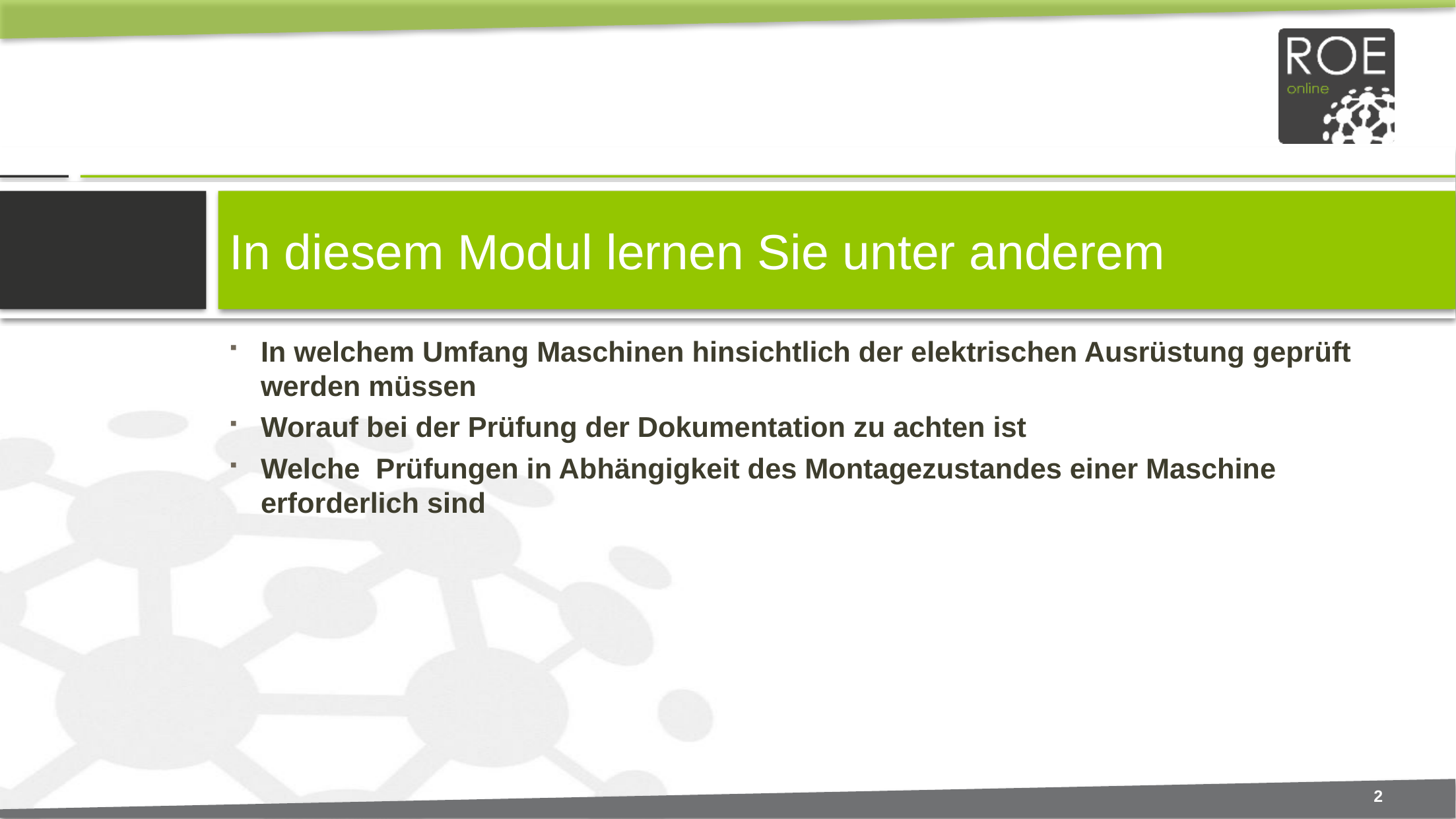

# In diesem Modul lernen Sie unter anderem
In welchem Umfang Maschinen hinsichtlich der elektrischen Ausrüstung geprüft werden müssen
Worauf bei der Prüfung der Dokumentation zu achten ist
Welche  Prüfungen in Abhängigkeit des Montagezustandes einer Maschine erforderlich sind
2